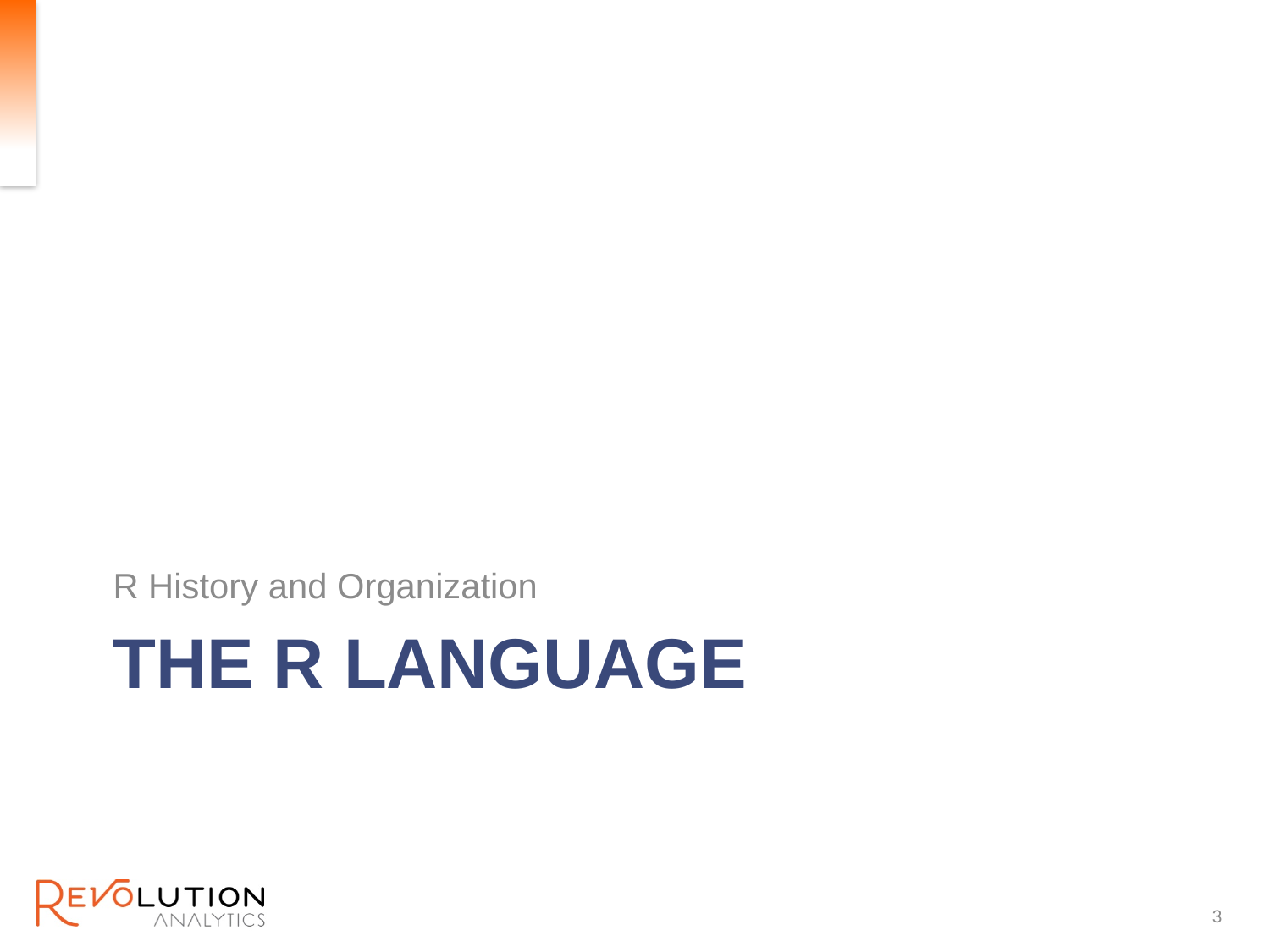

R History and Organization
# The R Language
3